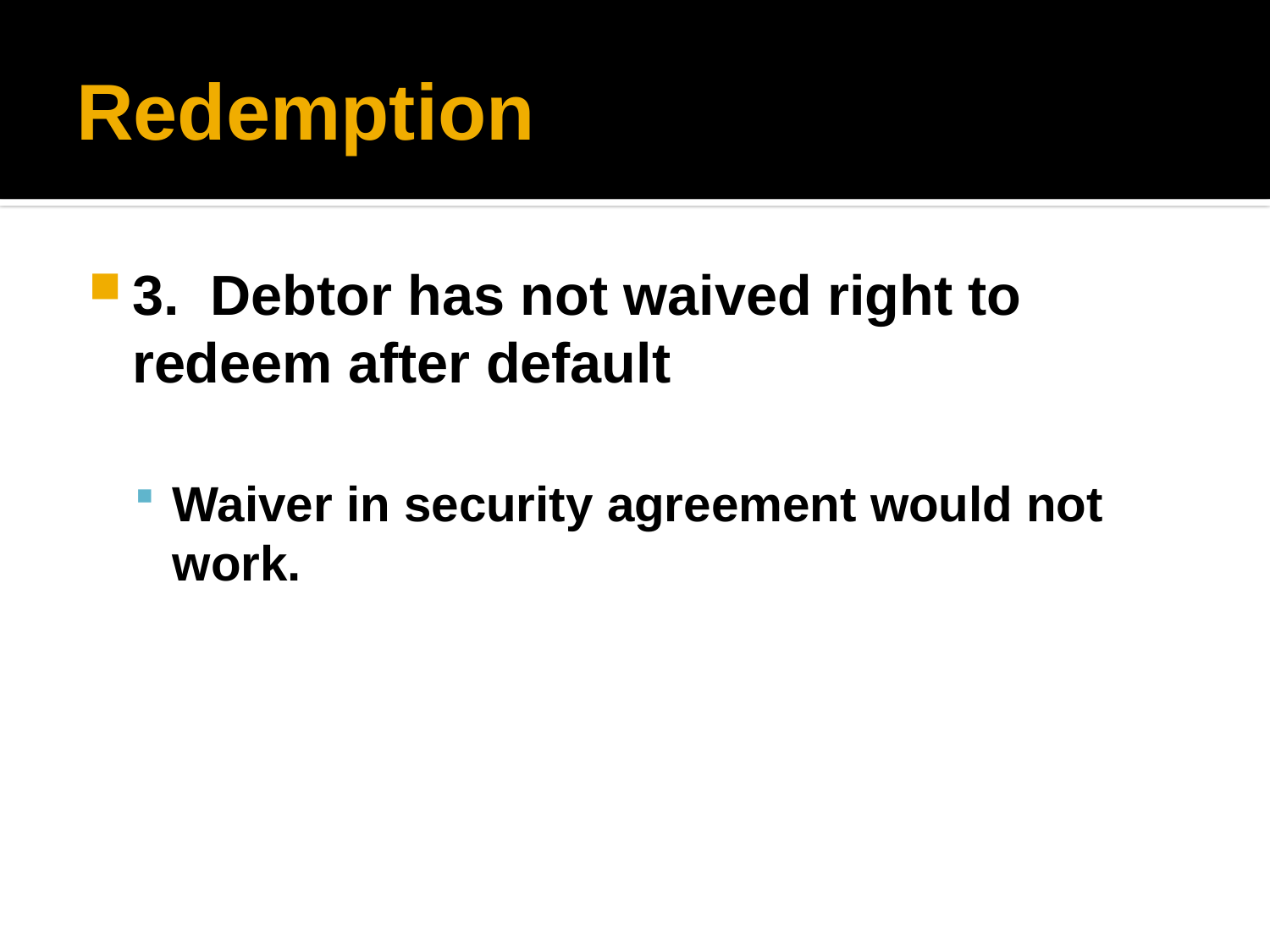

# Redemption
3.  Debtor has not waived right to redeem after default

Waiver in security agreement would not work.